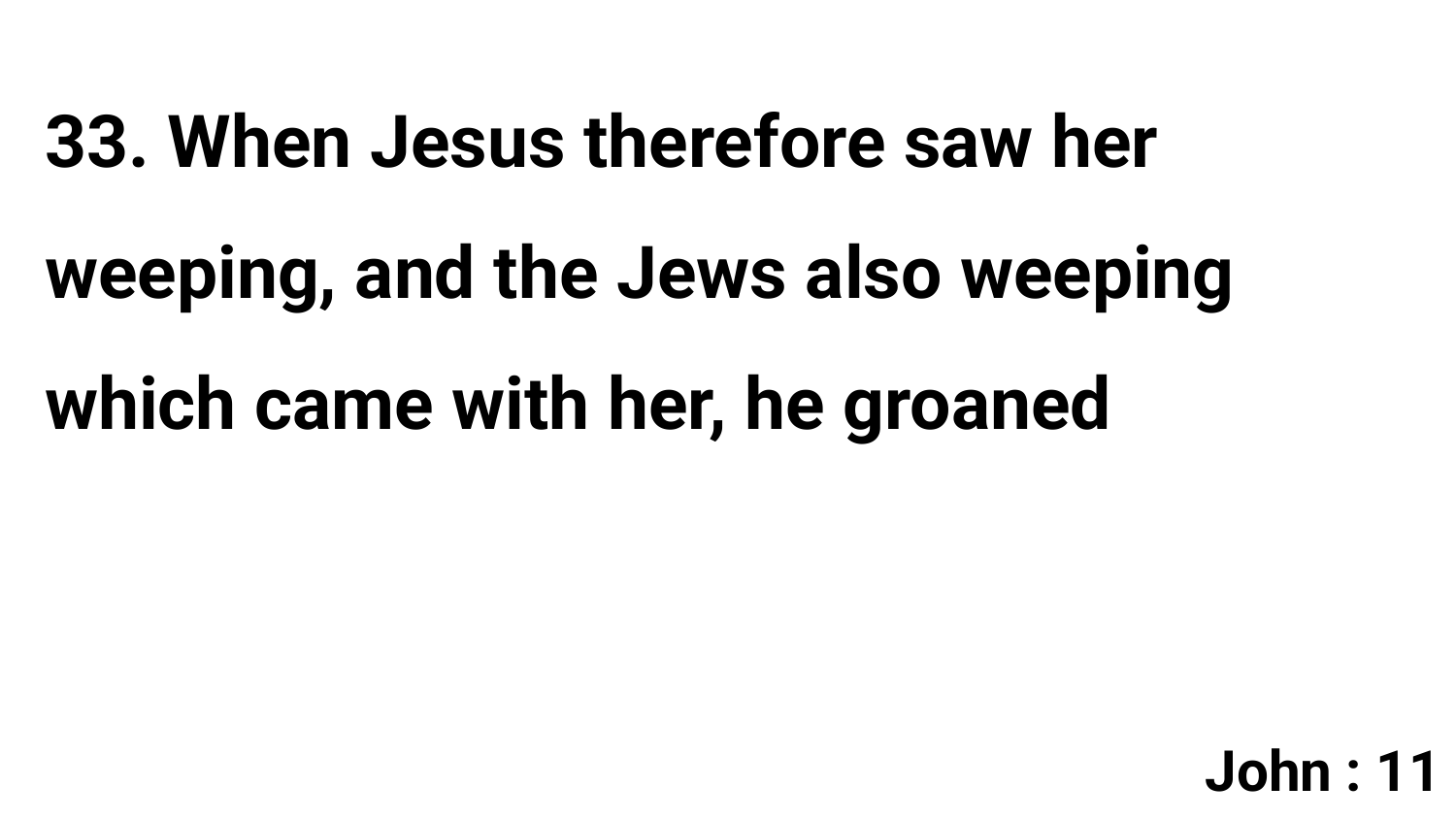

33. When Jesus therefore saw her weeping, and the Jews also weeping which came with her, he groaned
John : 11